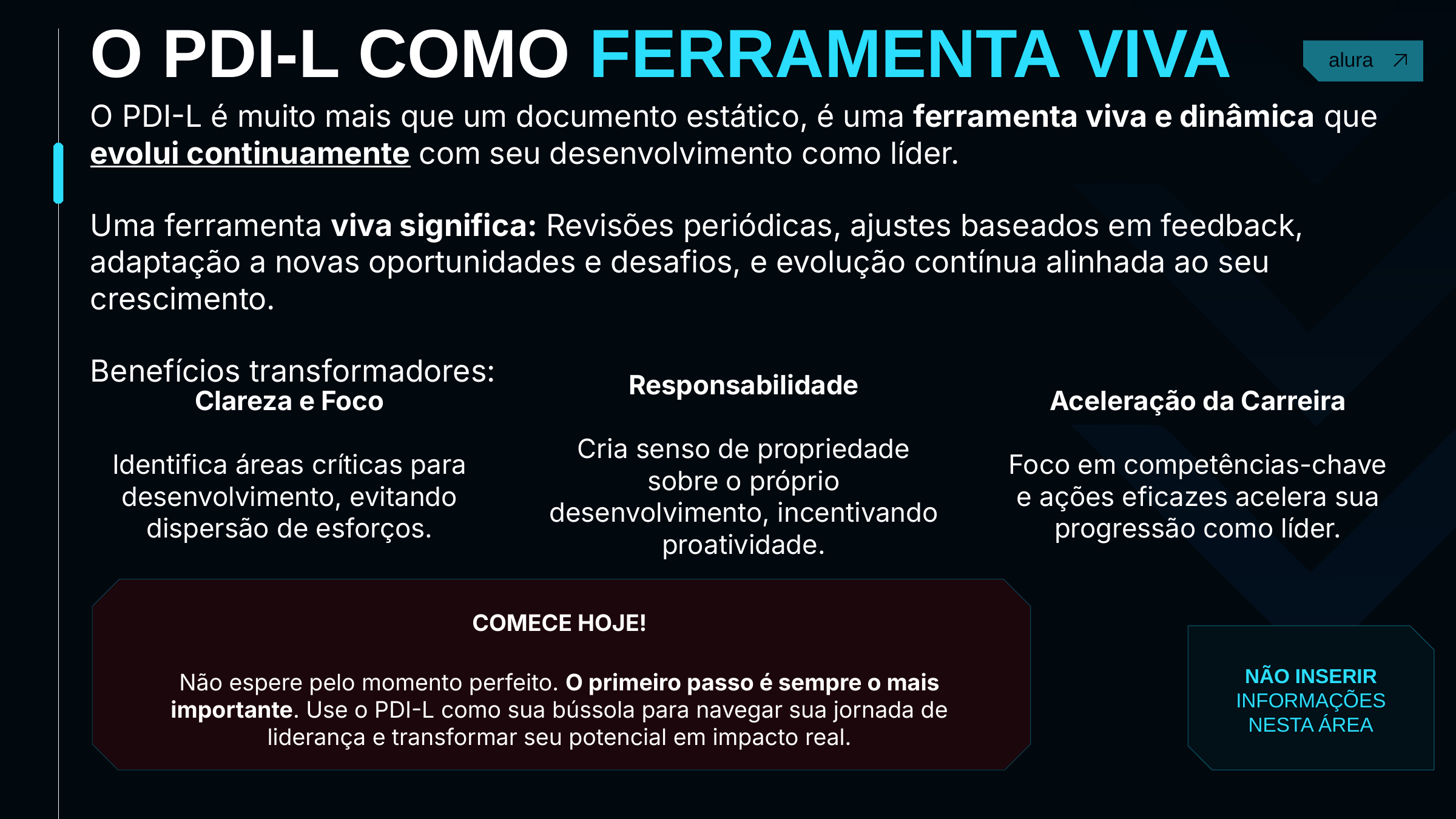

O PDI-L COMO FERRAMENTA VIVA
Contact
O PDI-L é muito mais que um documento estático, é uma ferramenta viva e dinâmica que evolui continuamente com seu desenvolvimento como líder.

Uma ferramenta viva significa: Revisões periódicas, ajustes baseados em feedback, adaptação a novas oportunidades e desafios, e evolução contínua alinhada ao seu crescimento.

Benefícios transformadores:
Clareza e Foco

Identifica áreas críticas para desenvolvimento, evitando dispersão de esforços.
Responsabilidade

Cria senso de propriedade sobre o próprio desenvolvimento, incentivando proatividade.
Aceleração da Carreira

Foco em competências-chave e ações eficazes acelera sua progressão como líder.

COMECE HOJE!

NÃO INSERIR INFORMAÇÕES NESTA ÁREA
Não espere pelo momento perfeito. O primeiro passo é sempre o mais importante. Use o PDI-L como sua bússola para navegar sua jornada de liderança e transformar seu potencial em impacto real.